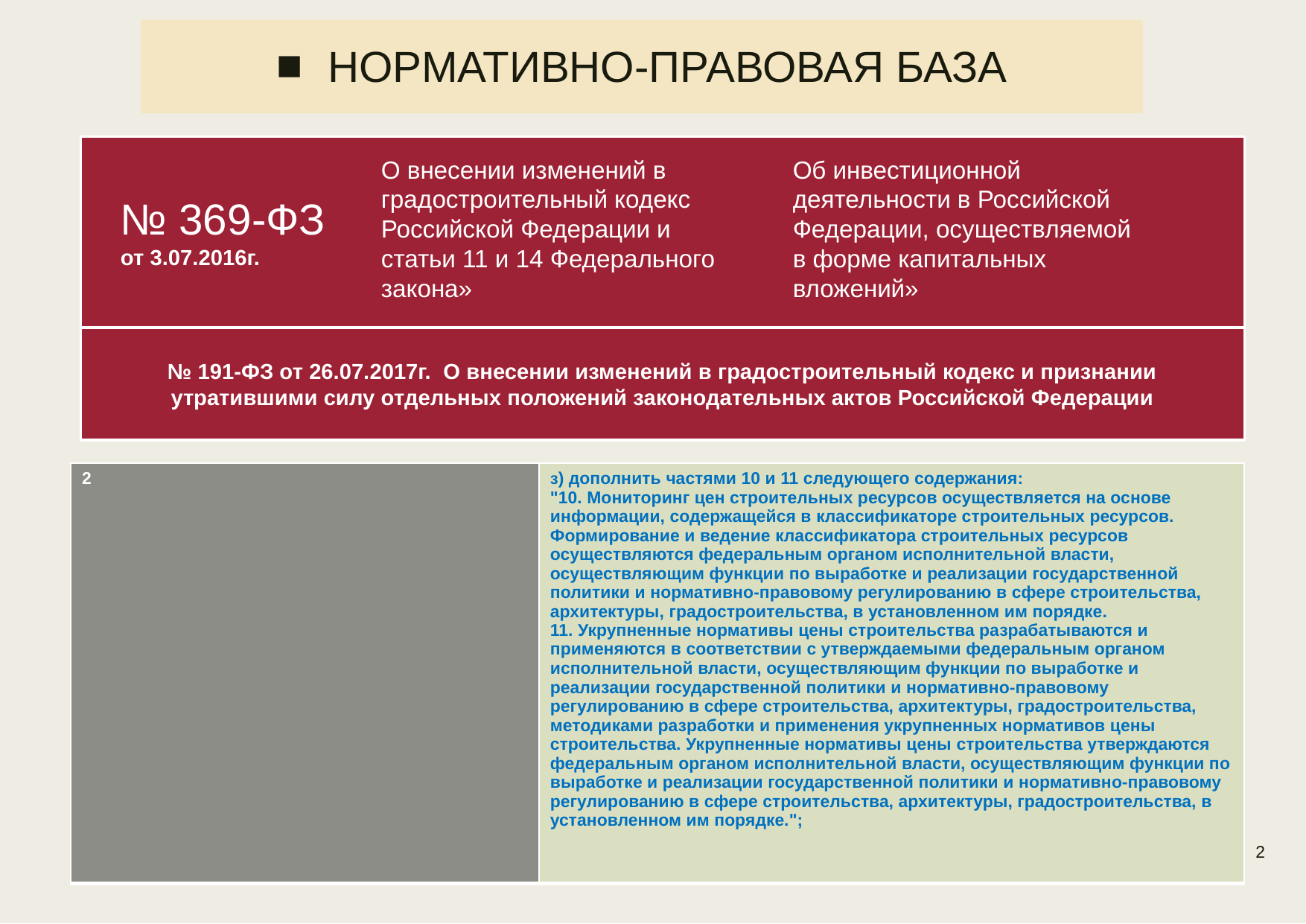

НОРМАТИВНО-ПРАВОВАЯ БАЗА

О внесении изменений в градостроительный кодекс Российской Федерации и статьи 11 и 14 Федерального закона»
Об инвестиционной деятельности в Российской Федерации, осуществляемой в форме капитальных вложений»
№ 369-ФЗ
от 3.07.2016г.
№ 191-ФЗ от 26.07.2017г.  О внесении изменений в градостроительный кодекс и признании утратившими силу отдельных положений законодательных актов Российской Федерации
| 2 | з) дополнить частями 10 и 11 следующего содержания: "10. Мониторинг цен строительных ресурсов осуществляется на основе информации, содержащейся в классификаторе строительных ресурсов. Формирование и ведение классификатора строительных ресурсов осуществляются федеральным органом исполнительной власти, осуществляющим функции по выработке и реализации государственной политики и нормативно-правовому регулированию в сфере строительства, архитектуры, градостроительства, в установленном им порядке. 11. Укрупненные нормативы цены строительства разрабатываются и применяются в соответствии с утверждаемыми федеральным органом исполнительной власти, осуществляющим функции по выработке и реализации государственной политики и нормативно-правовому регулированию в сфере строительства, архитектуры, градостроительства, методиками разработки и применения укрупненных нормативов цены строительства. Укрупненные нормативы цены строительства утверждаются федеральным органом исполнительной власти, осуществляющим функции по выработке и реализации государственной политики и нормативно-правовому регулированию в сфере строительства, архитектуры, градостроительства, в установленном им порядке."; |
| --- | --- |
2